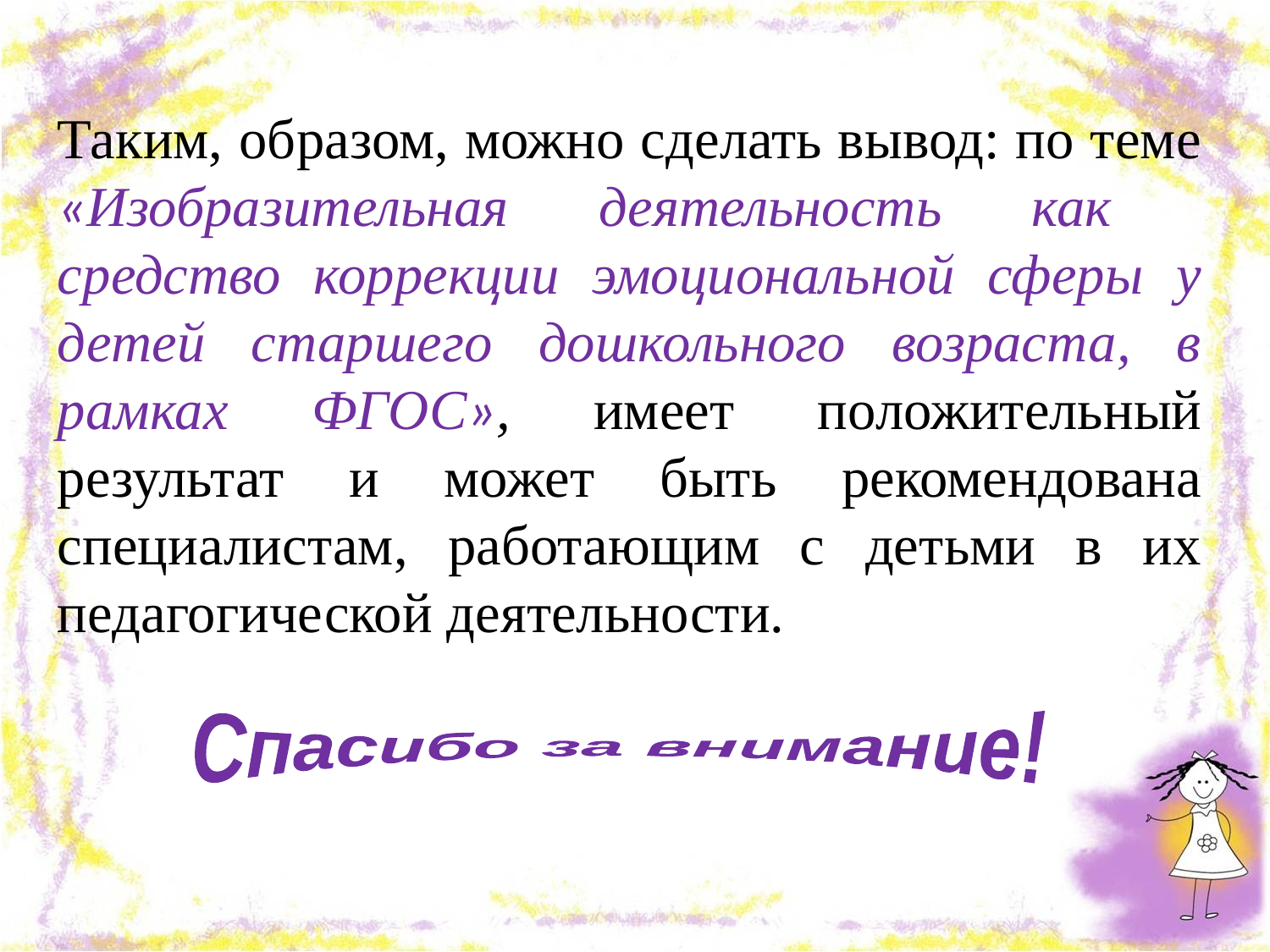

Таким, образом, можно сделать вывод: по теме «Изобразительная деятельность как  средство коррекции эмоциональной сферы у детей старшего дошкольного возраста, в рамках ФГОС», имеет положительный результат и может быть рекомендована специалистам, работающим с детьми в их педагогической деятельности.
Спасибо за внимание!